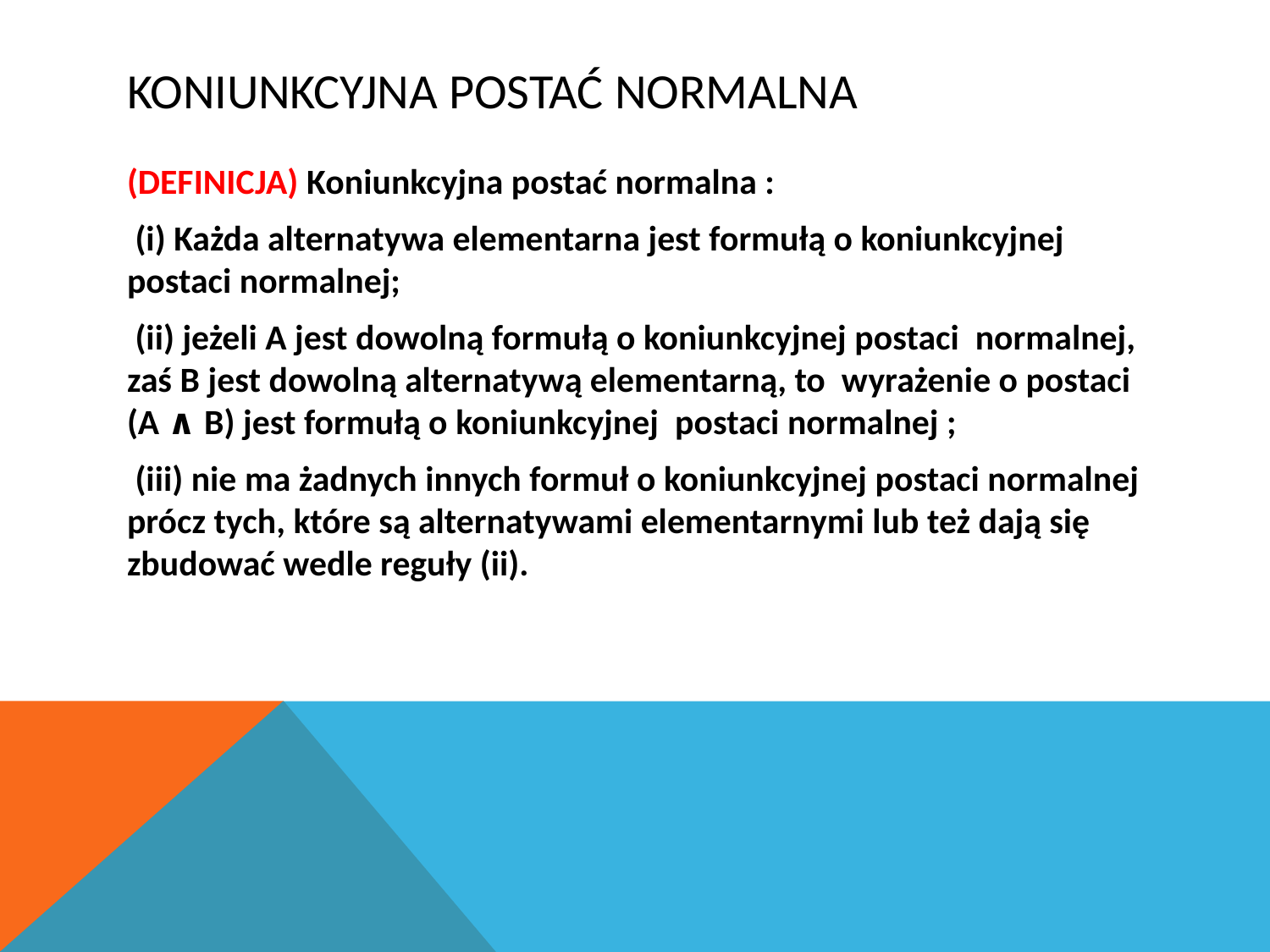

# Koniunkcyjna postać normalna
(DEFINICJA) Koniunkcyjna postać normalna :
 (i) Każda alternatywa elementarna jest formułą o koniunkcyjnej  postaci normalnej;
 (ii) jeżeli A jest dowolną formułą o koniunkcyjnej postaci  normalnej, zaś B jest dowolną alternatywą elementarną, to  wyrażenie o postaci (A ∧ B) jest formułą o koniunkcyjnej  postaci normalnej ;
 (iii) nie ma żadnych innych formuł o koniunkcyjnej postaci normalnej prócz tych, które są alternatywami elementarnymi lub też dają się zbudować wedle reguły (ii).